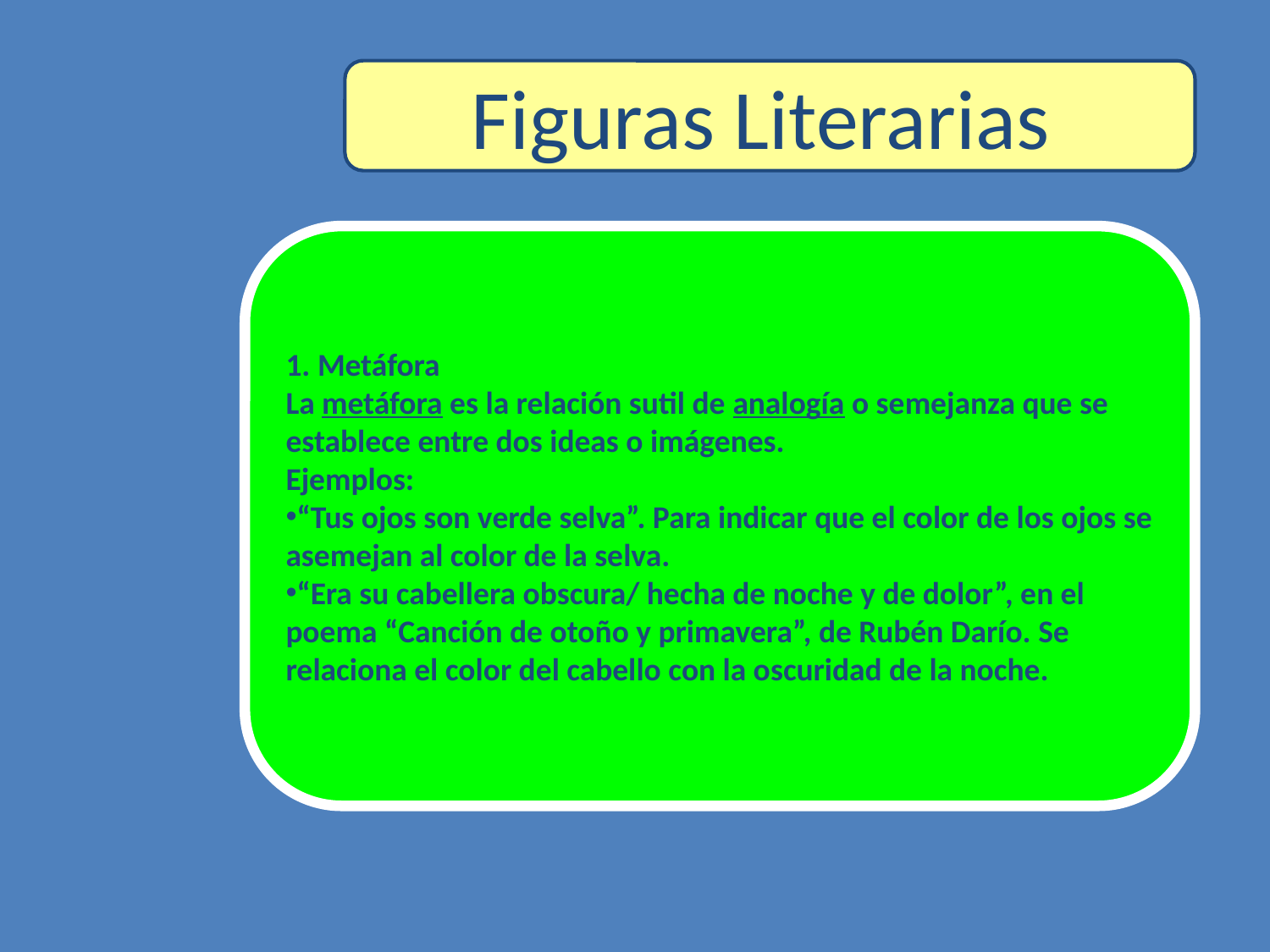

Figuras Literarias
1. Metáfora
La metáfora es la relación sutil de analogía o semejanza que se establece entre dos ideas o imágenes.
Ejemplos:
“Tus ojos son verde selva”. Para indicar que el color de los ojos se asemejan al color de la selva.
“Era su cabellera obscura/ hecha de noche y de dolor”, en el poema “Canción de otoño y primavera”, de Rubén Darío. Se relaciona el color del cabello con la oscuridad de la noche.